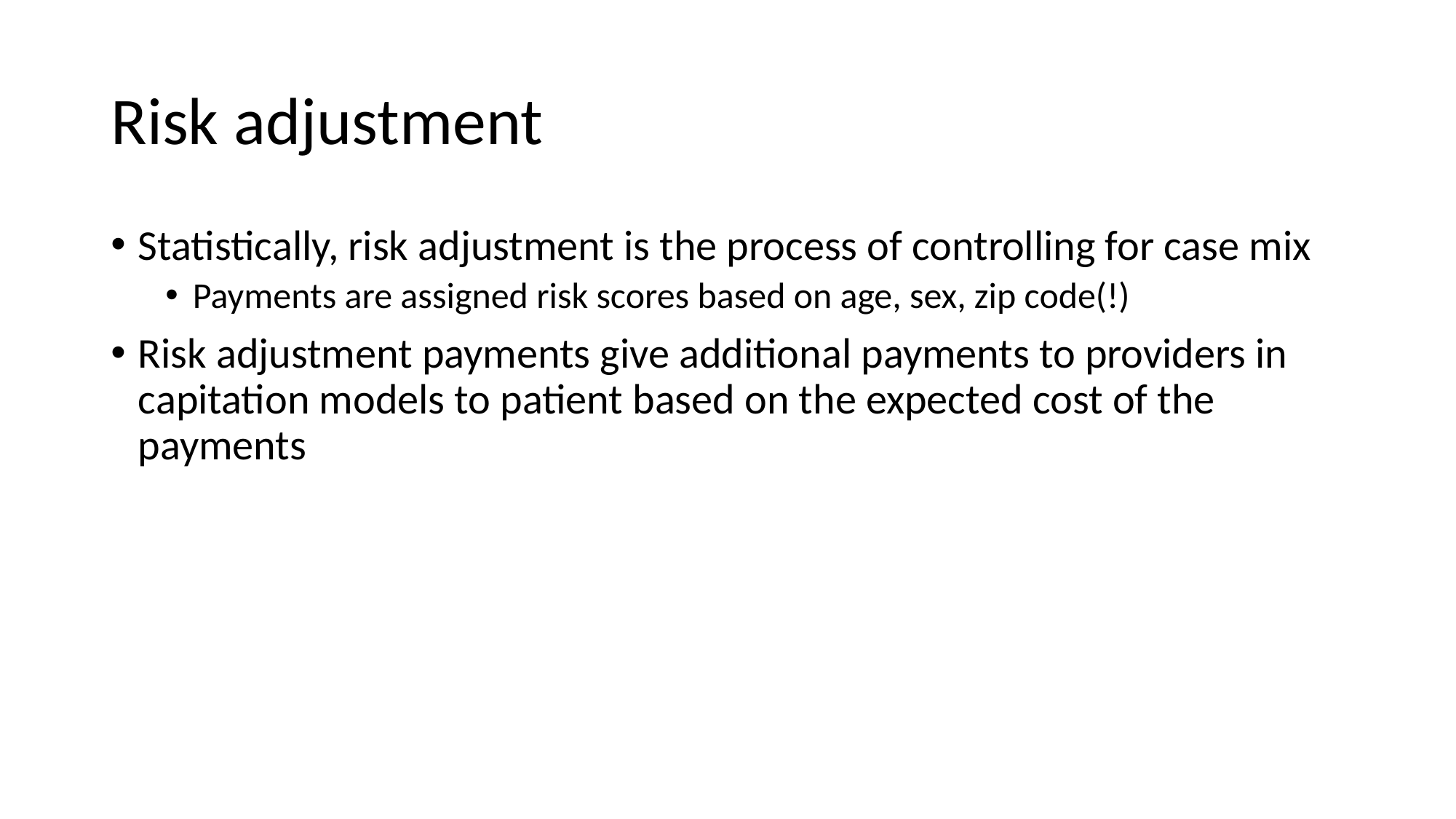

# Risk adjustment
Statistically, risk adjustment is the process of controlling for case mix
Payments are assigned risk scores based on age, sex, zip code(!)
Risk adjustment payments give additional payments to providers in capitation models to patient based on the expected cost of the payments